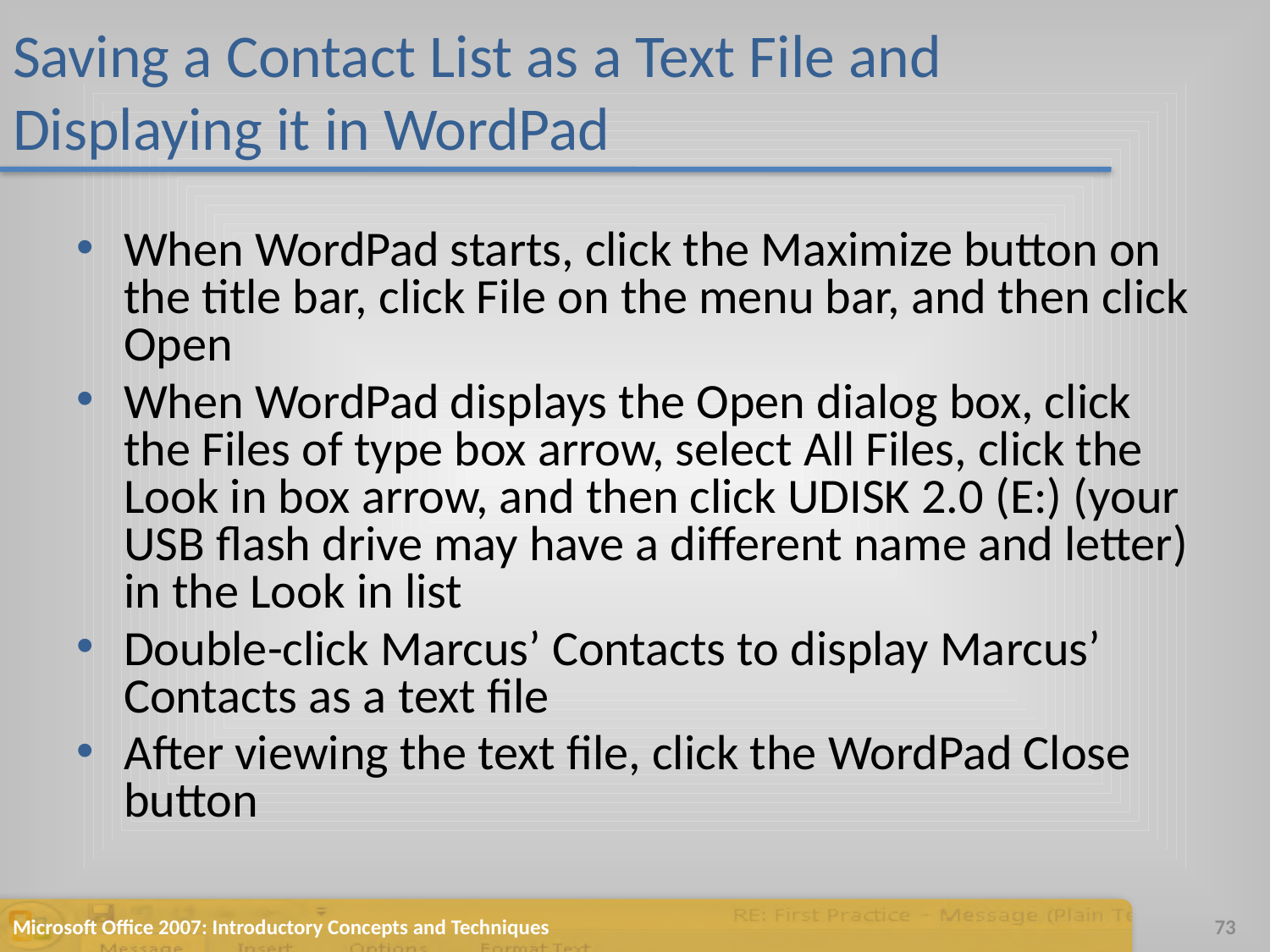

# Saving a Contact List as a Text File and Displaying it in WordPad
When WordPad starts, click the Maximize button on the title bar, click File on the menu bar, and then click Open
When WordPad displays the Open dialog box, click the Files of type box arrow, select All Files, click the Look in box arrow, and then click UDISK 2.0 (E:) (your USB flash drive may have a different name and letter) in the Look in list
Double-click Marcus’ Contacts to display Marcus’ Contacts as a text file
After viewing the text file, click the WordPad Close button

Microsoft Office 2007: Introductory Concepts and Techniques
73